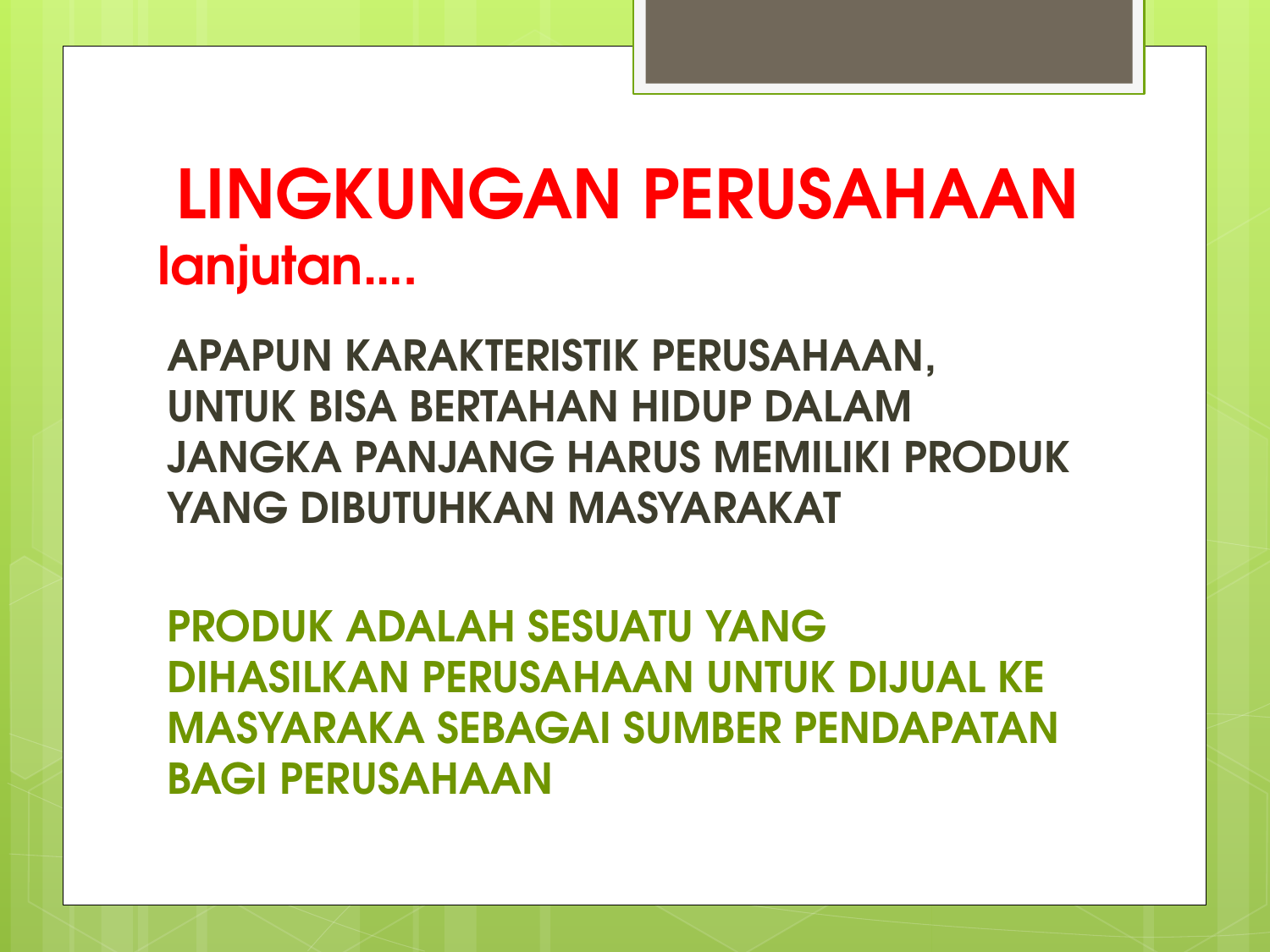

# LINGKUNGAN PERUSAHAAN lanjutan….
APAPUN KARAKTERISTIK PERUSAHAAN, UNTUK BISA BERTAHAN HIDUP DALAM JANGKA PANJANG HARUS MEMILIKI PRODUK YANG DIBUTUHKAN MASYARAKAT

PRODUK ADALAH SESUATU YANG DIHASILKAN PERUSAHAAN UNTUK DIJUAL KE MASYARAKA SEBAGAI SUMBER PENDAPATAN BAGI PERUSAHAAN